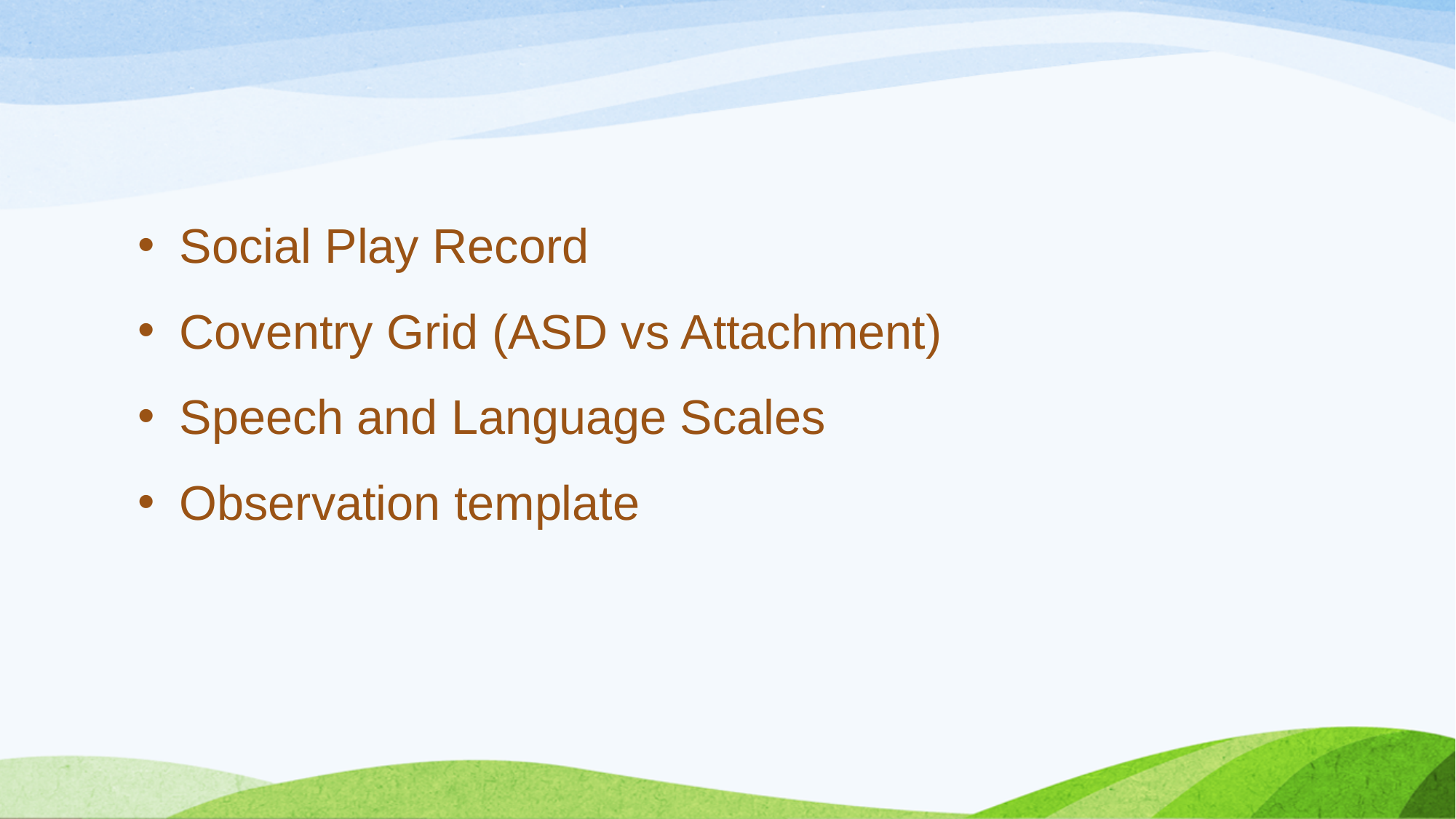

#
Social Play Record
Coventry Grid (ASD vs Attachment)
Speech and Language Scales
Observation template